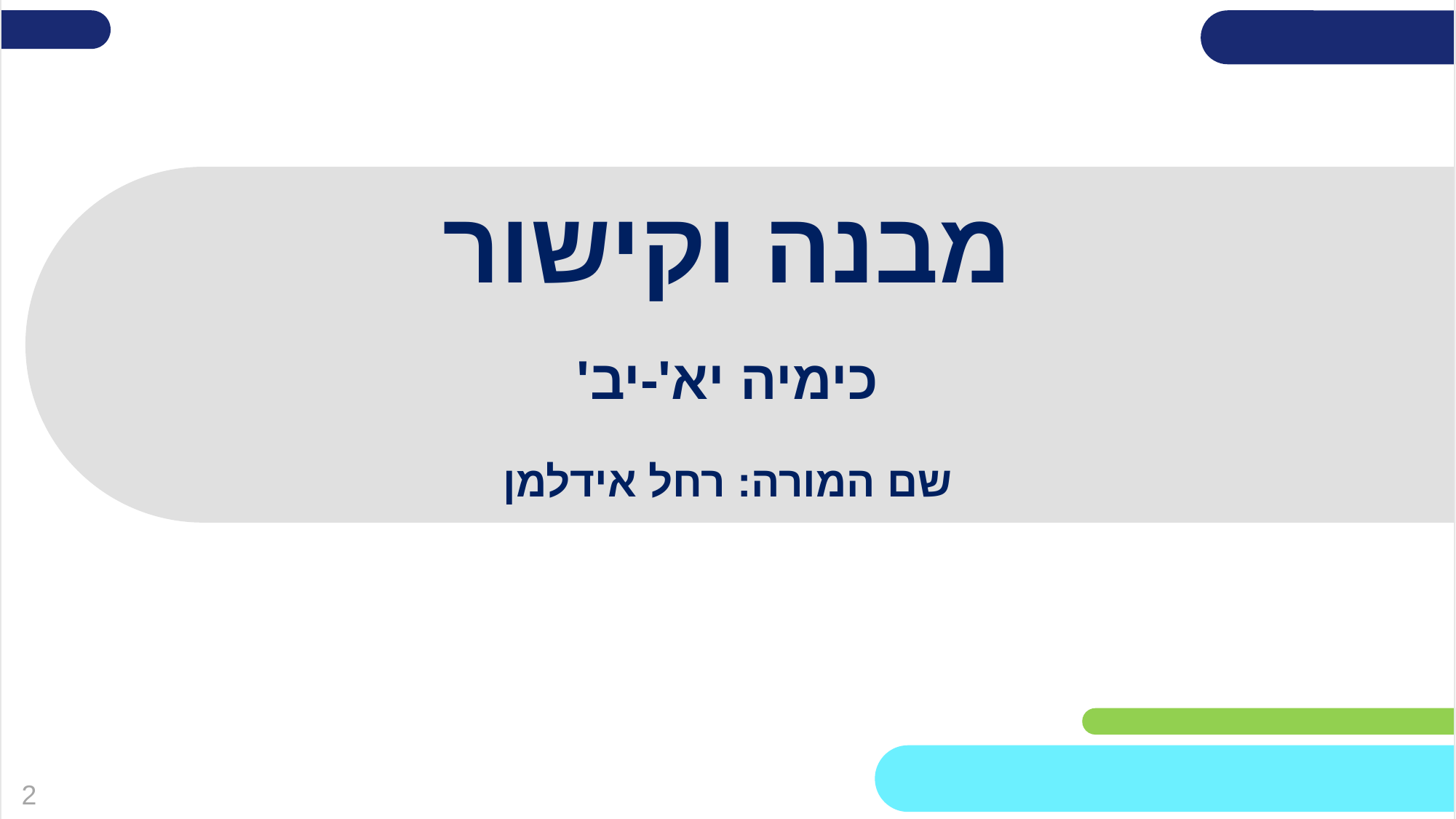

# מבנה וקישור
כימיה יא'-יב'
שם המורה: רחל אידלמן